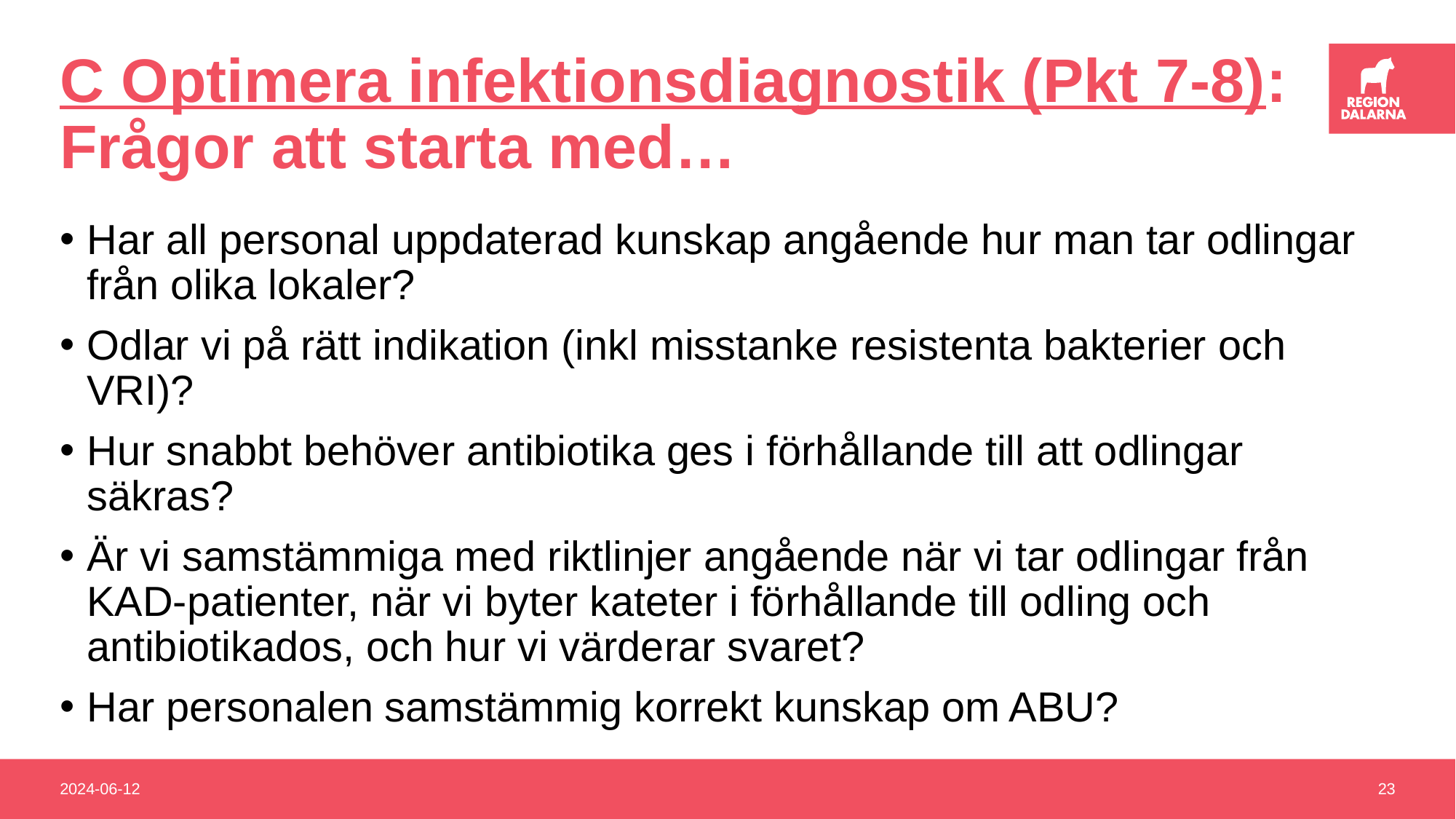

# C Optimera infektionsdiagnostik (Pkt 7-8): Frågor att starta med…
Har all personal uppdaterad kunskap angående hur man tar odlingar från olika lokaler?
Odlar vi på rätt indikation (inkl misstanke resistenta bakterier och VRI)?
Hur snabbt behöver antibiotika ges i förhållande till att odlingar säkras?
Är vi samstämmiga med riktlinjer angående när vi tar odlingar från KAD-patienter, när vi byter kateter i förhållande till odling och antibiotikados, och hur vi värderar svaret?
Har personalen samstämmig korrekt kunskap om ABU?

2024-06-12

23